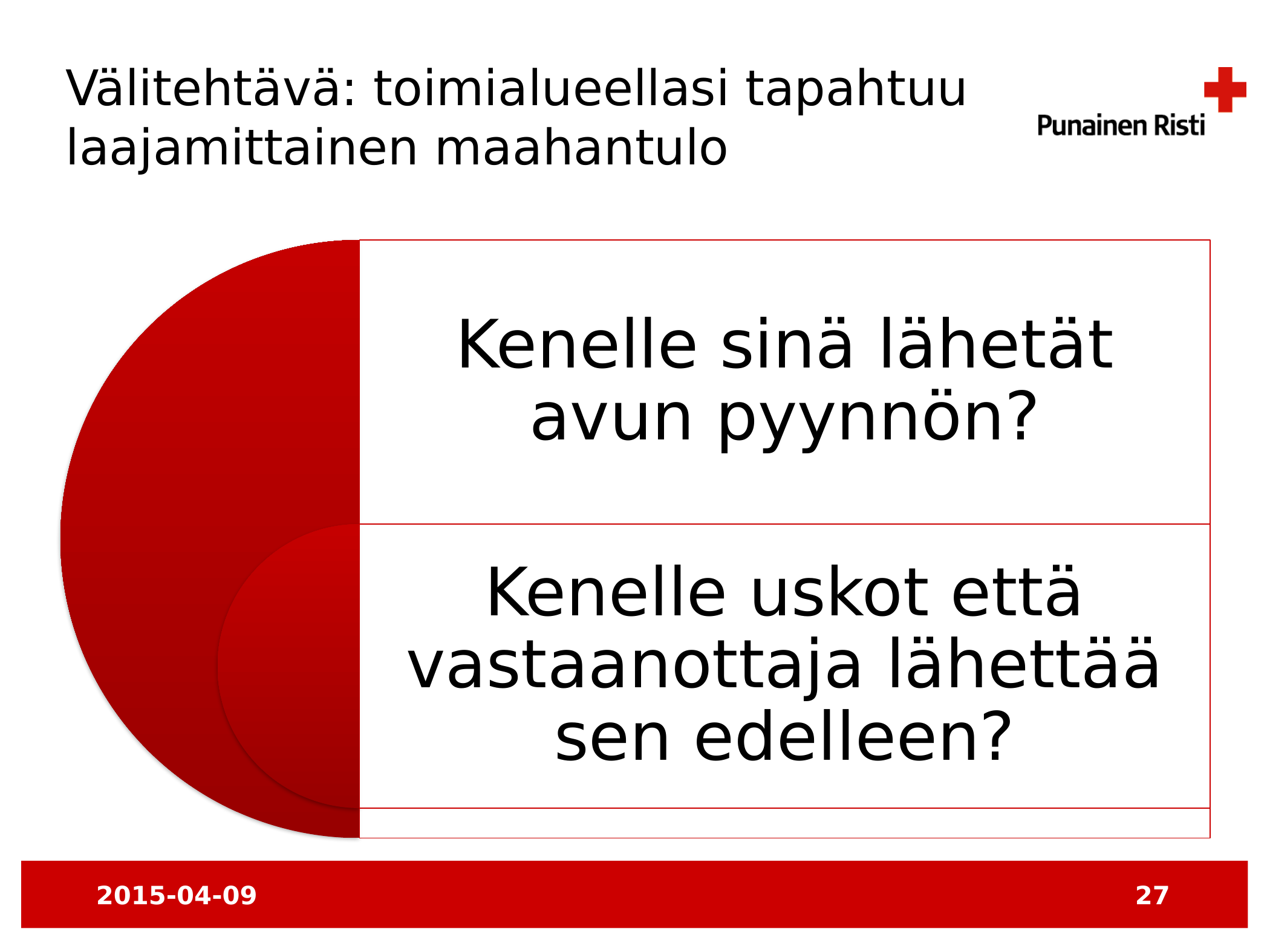

# Välitehtävä: toimialueellasi tapahtuu laajamittainen maahantulo
Kenelle sinä lähetät avun pyynnön?
Kenelle uskot että vastaanottaja lähettää sen edelleen?